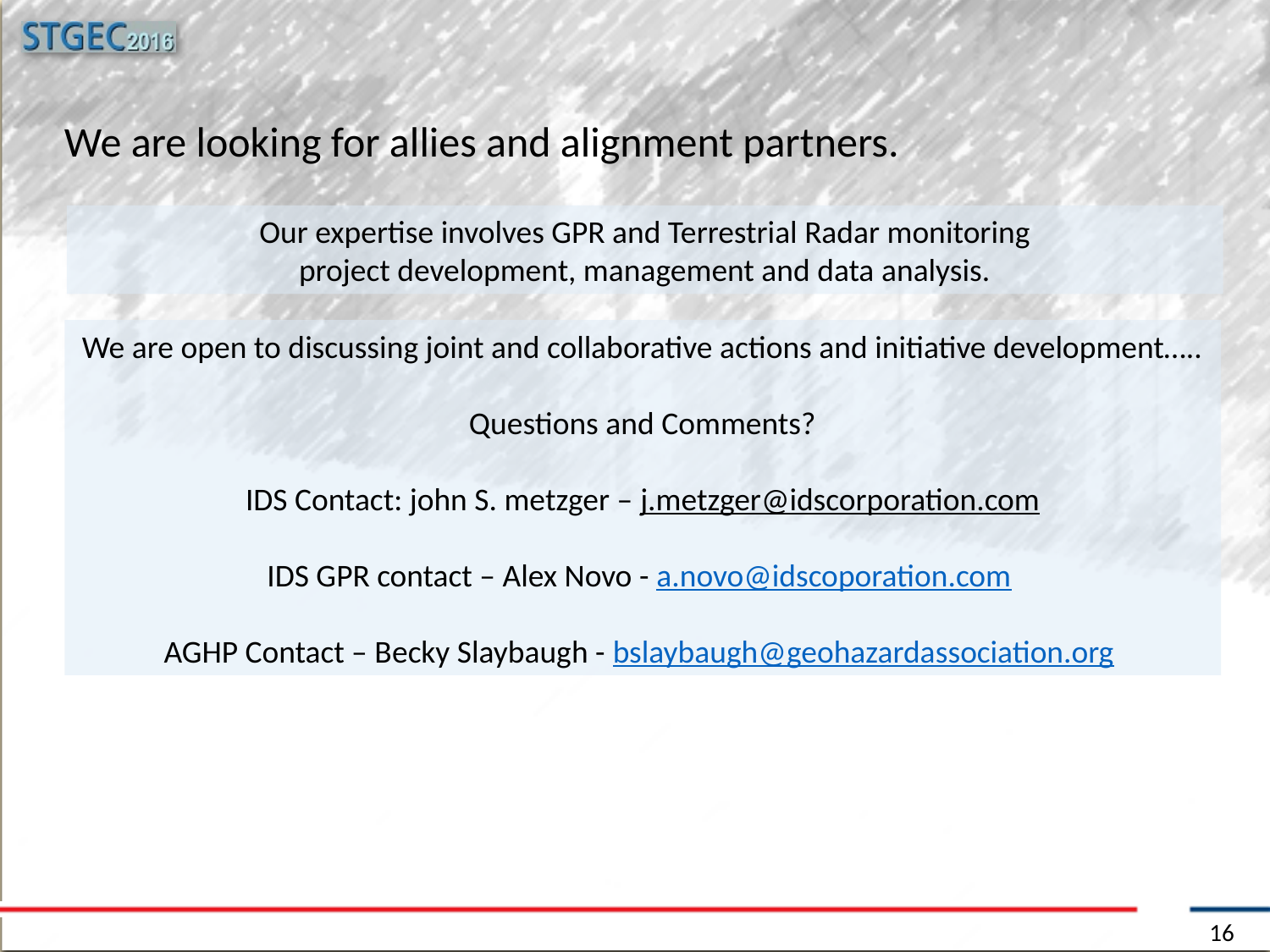

We are looking for allies and alignment partners.
Our expertise involves GPR and Terrestrial Radar monitoring
project development, management and data analysis.
We are open to discussing joint and collaborative actions and initiative development…..
Questions and Comments?

IDS Contact: john S. metzger – j.metzger@idscorporation.com
IDS GPR contact – Alex Novo - a.novo@idscoporation.com

AGHP Contact – Becky Slaybaugh - bslaybaugh@geohazardassociation.org

16